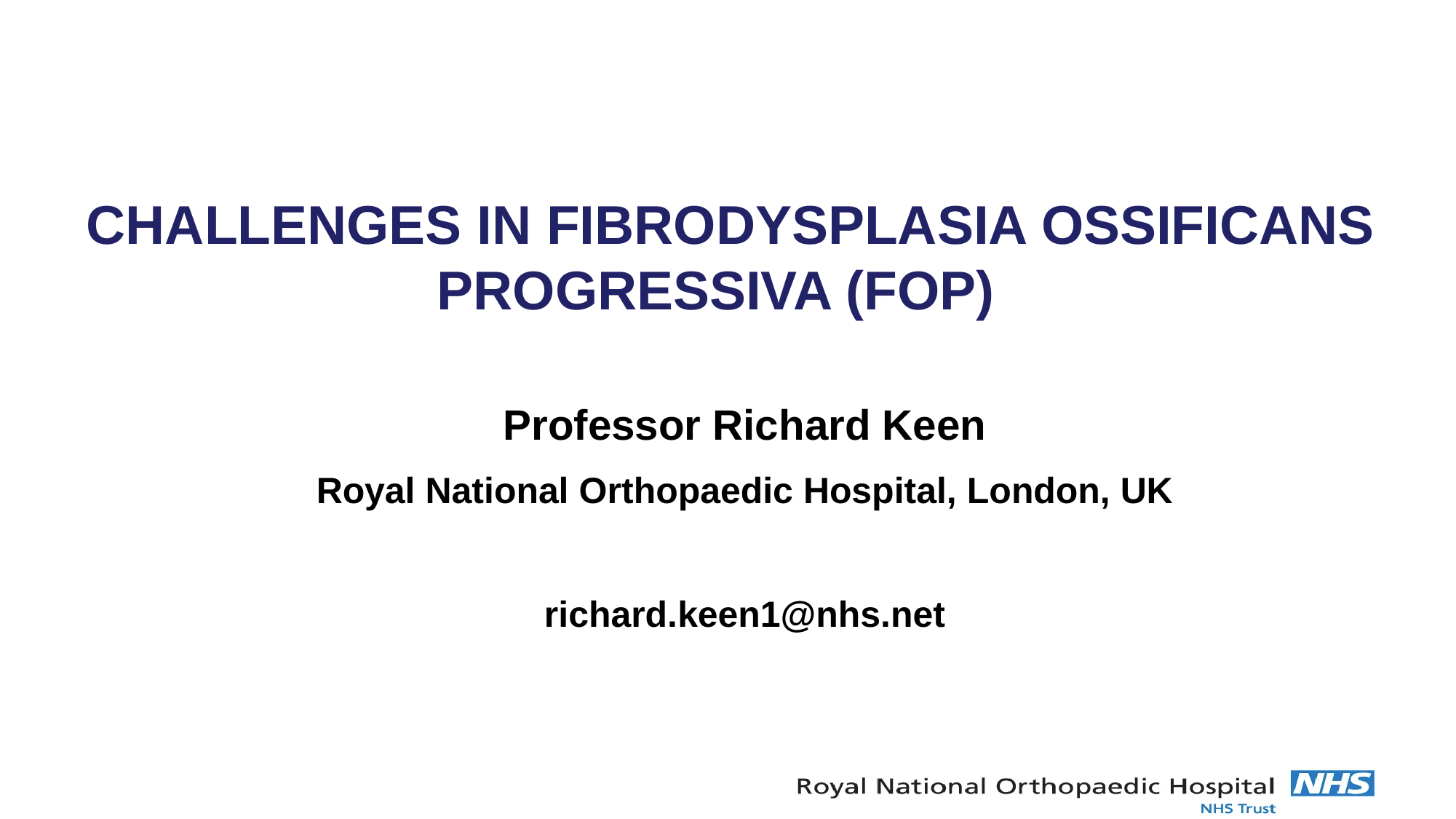

# CHALLENGES IN FIBRODYSPLASIA OSSIFICANS PROGRESSIVA (FOP)
 Professor Richard Keen
Royal National Orthopaedic Hospital, London, UK

richard.keen1@nhs.net